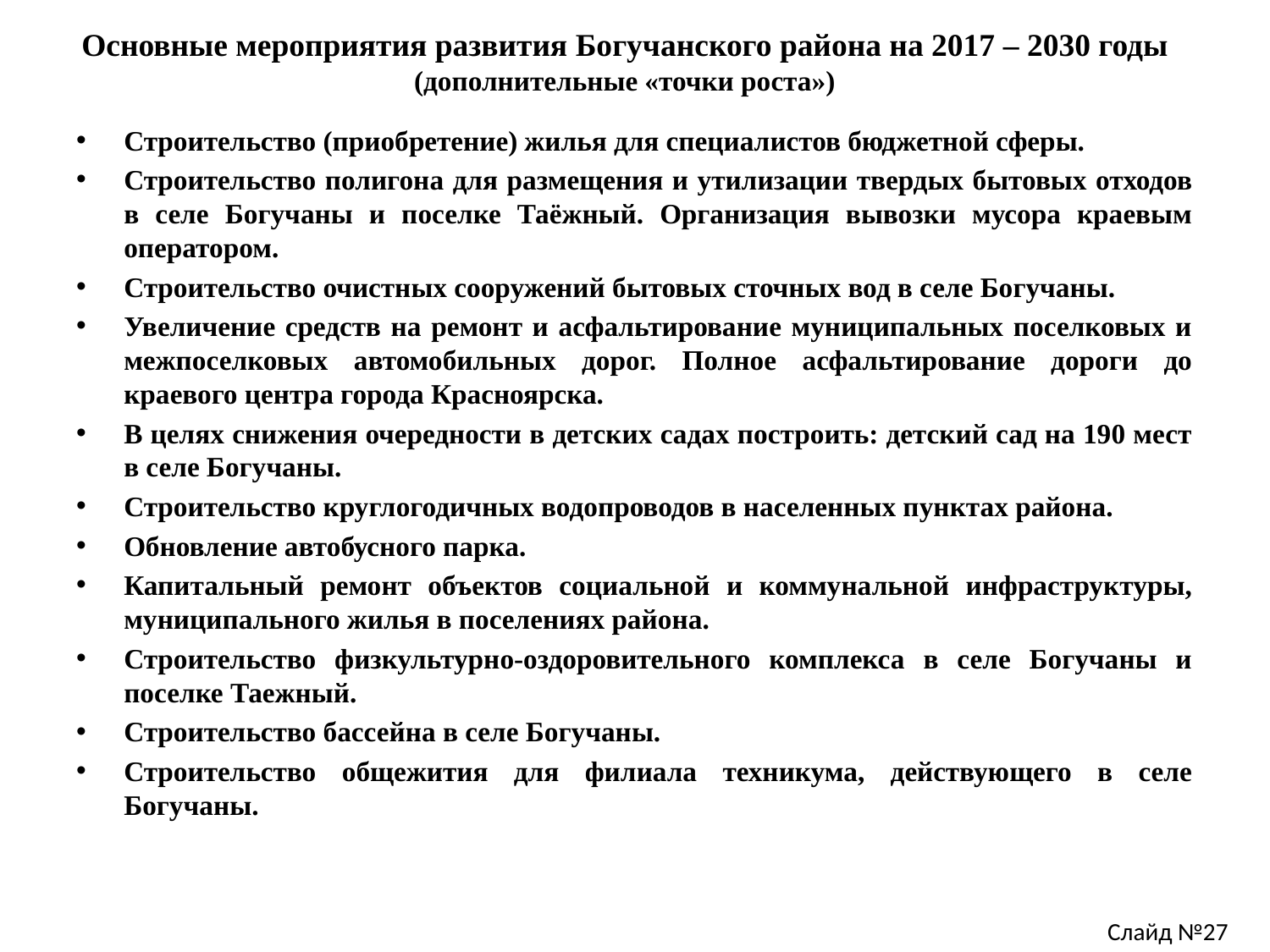

# Основные мероприятия развития Богучанского района на 2017 – 2030 годы (дополнительные «точки роста»)
Строительство (приобретение) жилья для специалистов бюджетной сферы.
Строительство полигона для размещения и утилизации твердых бытовых отходов в селе Богучаны и поселке Таёжный. Организация вывозки мусора краевым оператором.
Строительство очистных сооружений бытовых сточных вод в селе Богучаны.
Увеличение средств на ремонт и асфальтирование муниципальных поселковых и межпоселковых автомобильных дорог. Полное асфальтирование дороги до краевого центра города Красноярска.
В целях снижения очередности в детских садах построить: детский сад на 190 мест в селе Богучаны.
Строительство круглогодичных водопроводов в населенных пунктах района.
Обновление автобусного парка.
Капитальный ремонт объектов социальной и коммунальной инфраструктуры, муниципального жилья в поселениях района.
Строительство физкультурно-оздоровительного комплекса в селе Богучаны и поселке Таежный.
Строительство бассейна в селе Богучаны.
Строительство общежития для филиала техникума, действующего в селе Богучаны.

Слайд №27